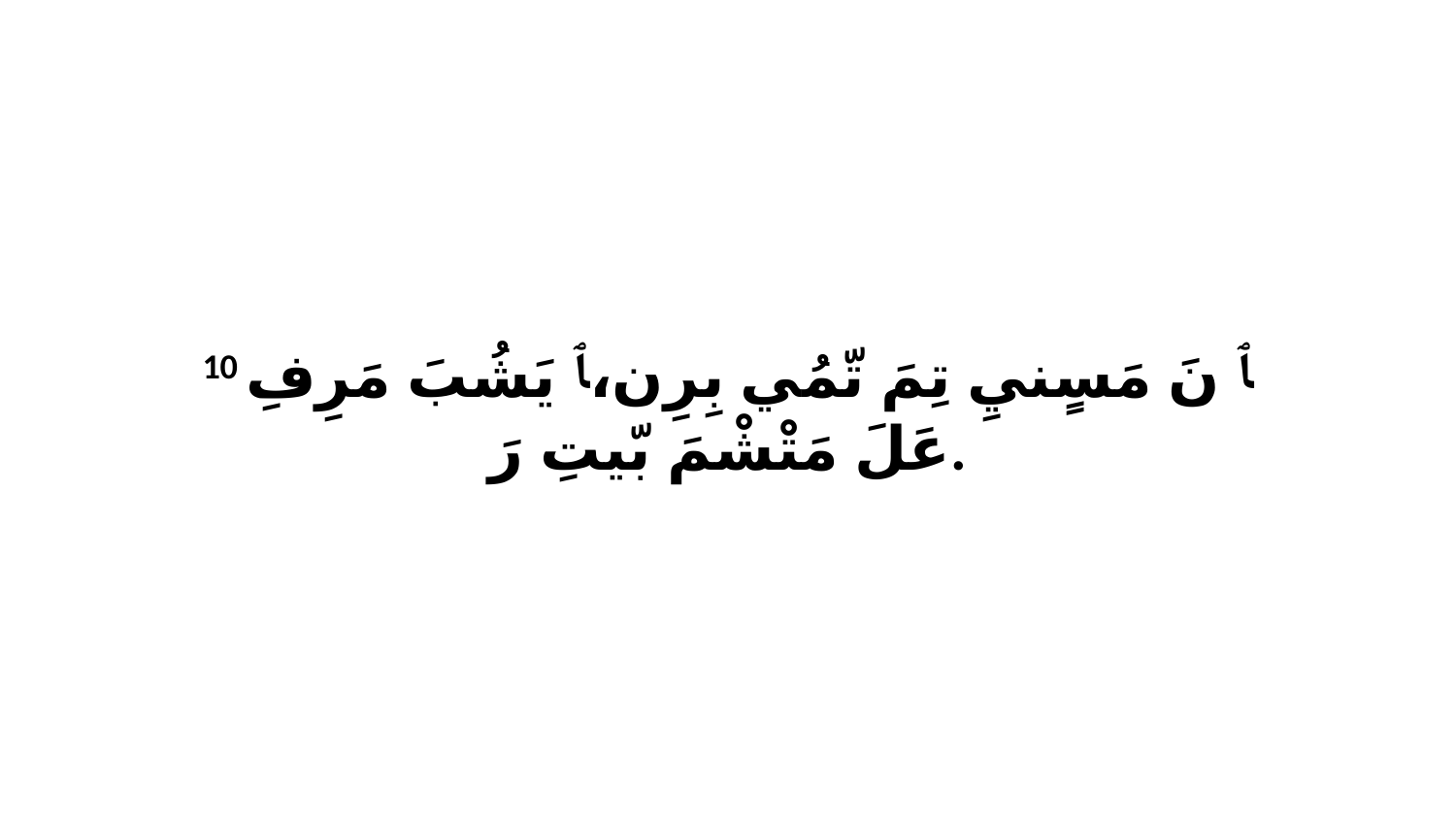

10 ﭑ نَ مَسٍنيِ تِمَ تّمُي بِرِن،ﭑ يَشُبَ مَرِفِ عَلَ مَتْشْمَ بّيتِ رَ.